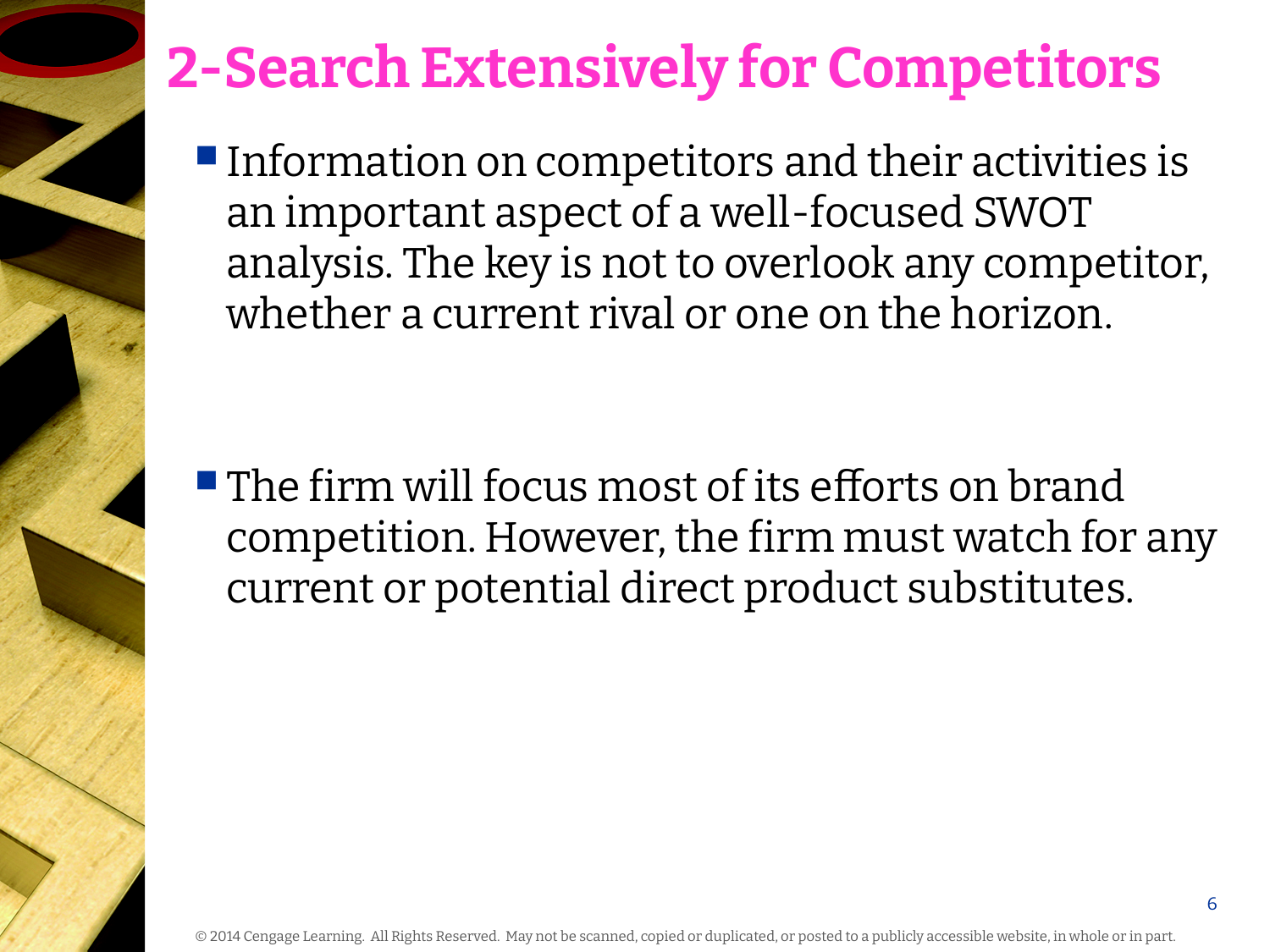

# 2-Search Extensively for Competitors
Information on competitors and their activities is an important aspect of a well-focused SWOT analysis. The key is not to overlook any competitor, whether a current rival or one on the horizon.

The firm will focus most of its efforts on brand competition. However, the firm must watch for any current or potential direct product substitutes.

6